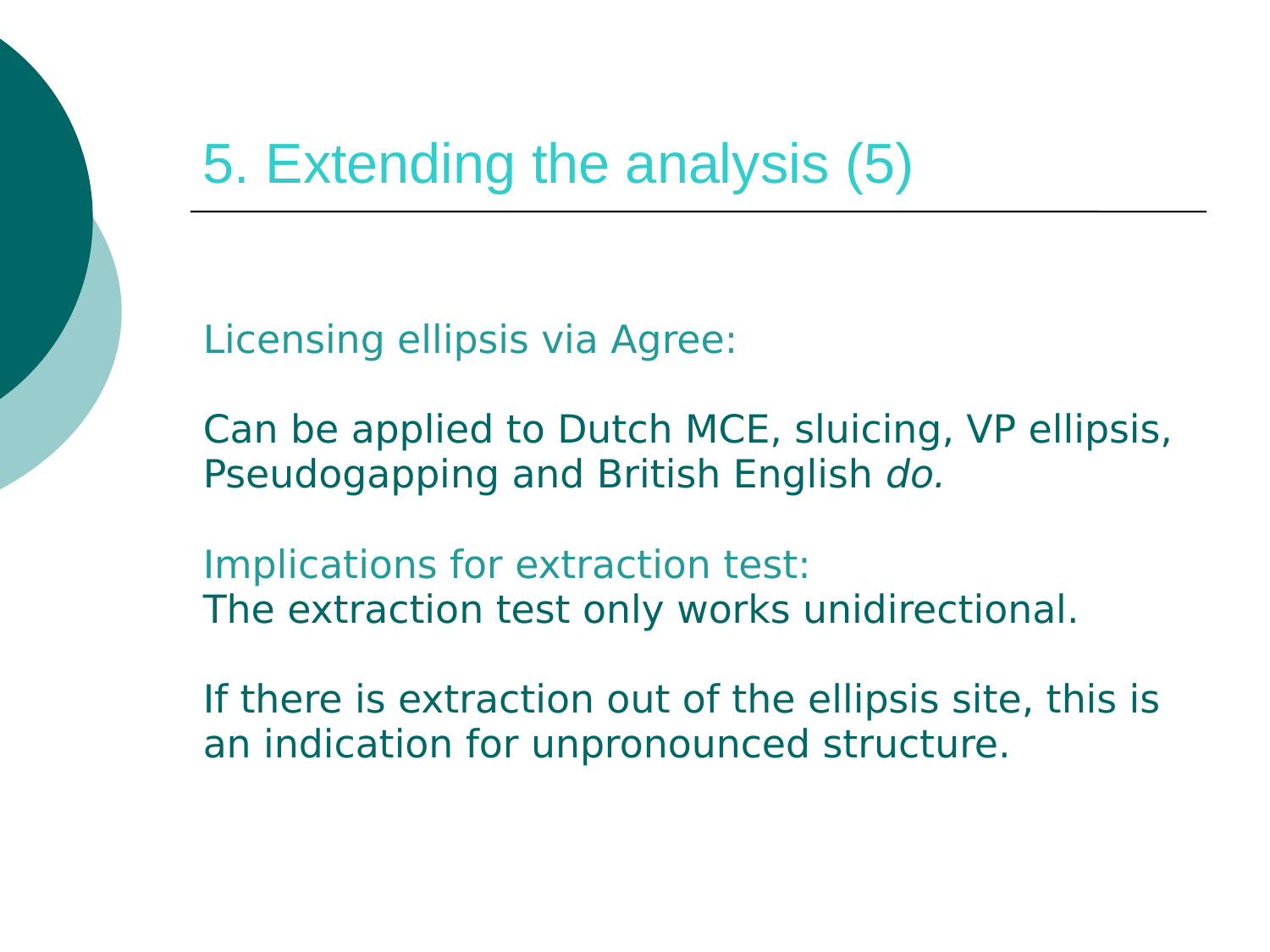

# 5. Extending the analysis (5)
Licensing ellipsis via Agree:

Can be applied to Dutch MCE, sluicing, VP ellipsis,
Pseudogapping and British English do.

Implications for extraction test:
The extraction test only works unidirectional.

If there is extraction out of the ellipsis site, this is
an indication for unpronounced structure.